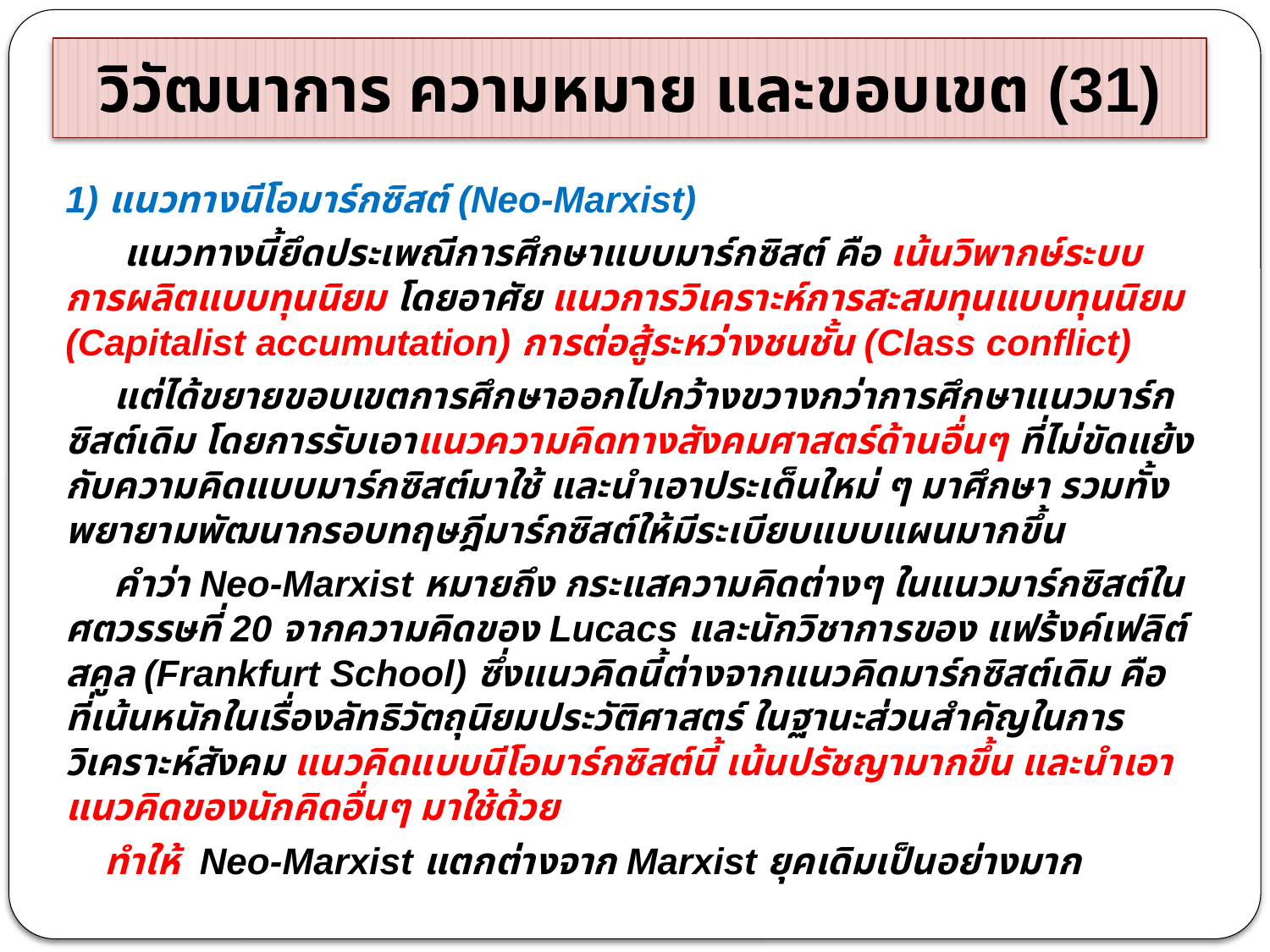

# วิวัฒนาการ ความหมาย และขอบเขต (31)
1) แนวทางนีโอมาร์กซิสต์ (Neo-Marxist)
      แนวทางนี้ยึดประเพณีการศึกษาแบบมาร์กซิสต์ คือ เน้นวิพากษ์ระบบการผลิตแบบทุนนิยม โดยอาศัย แนวการวิเคราะห์การสะสมทุนแบบทุนนิยม (Capitalist accumutation) การต่อสู้ระหว่างชนชั้น (Class conflict)
     แต่ได้ขยายขอบเขตการศึกษาออกไปกว้างขวางกว่าการศึกษาแนวมาร์กซิสต์เดิม โดยการรับเอาแนวความคิดทางสังคมศาสตร์ด้านอื่นๆ ที่ไม่ขัดแย้งกับความคิดแบบมาร์กซิสต์มาใช้ และนำเอาประเด็นใหม่ ๆ มาศึกษา รวมทั้งพยายามพัฒนากรอบทฤษฎีมาร์กซิสต์ให้มีระเบียบแบบแผนมากขึ้น
     คำว่า Neo-Marxist หมายถึง กระแสความคิดต่างๆ ในแนวมาร์กซิสต์ในศตวรรษที่ 20 จากความคิดของ Lucacs และนักวิชาการของ แฟร้งค์เฟลิต์ สคูล (Frankfurt School) ซึ่งแนวคิดนี้ต่างจากแนวคิดมาร์กซิสต์เดิม คือ ที่เน้นหนักในเรื่องลัทธิวัตถุนิยมประวัติศาสตร์ ในฐานะส่วนสำคัญในการวิเคราะห์สังคม แนวคิดแบบนีโอมาร์กซิสต์นี้ เน้นปรัชญามากขึ้น และนำเอาแนวคิดของนักคิดอื่นๆ มาใช้ด้วย
    ทำให้  Neo-Marxist แตกต่างจาก Marxist ยุคเดิมเป็นอย่างมาก